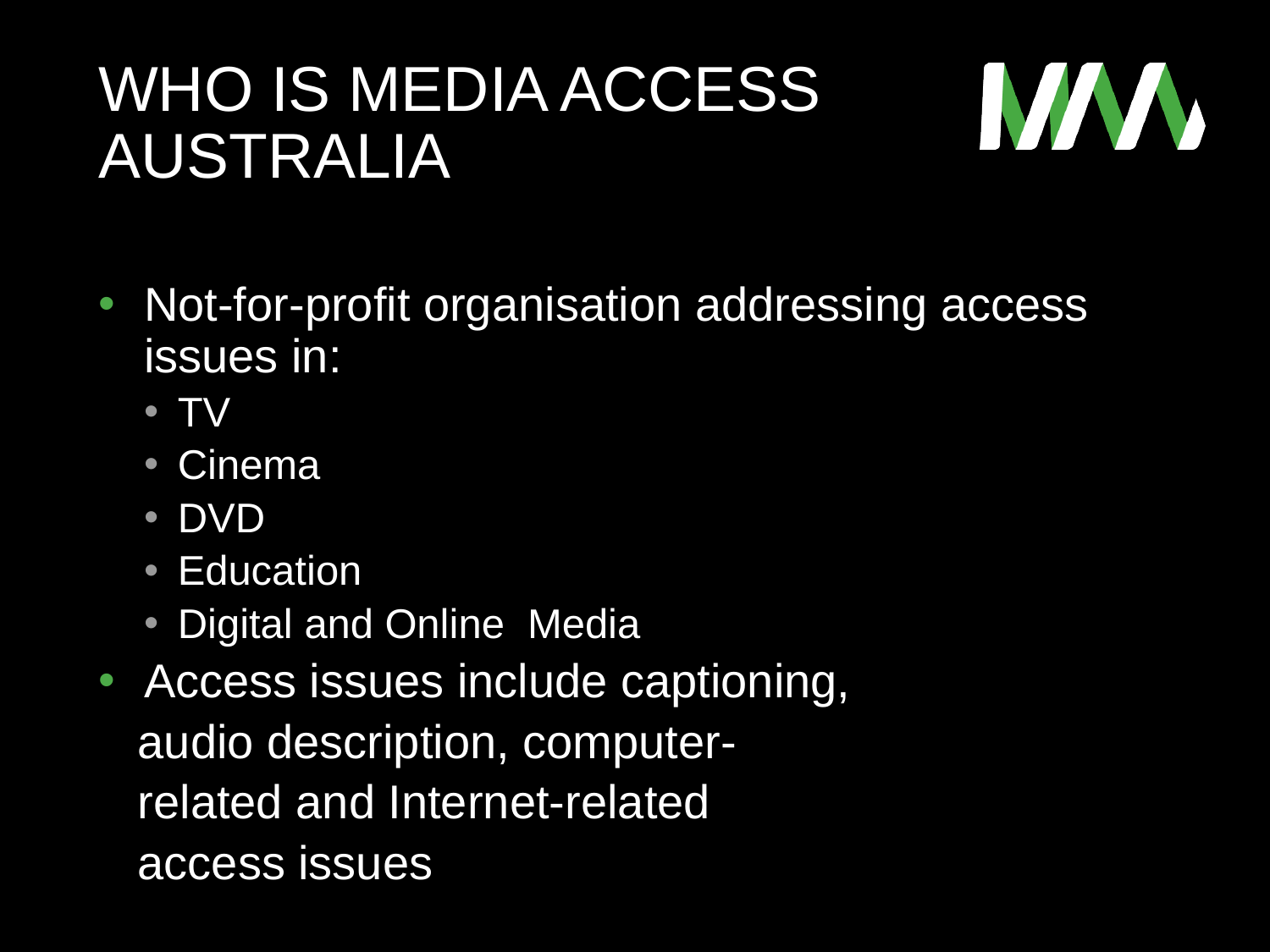

# Who is Media Access Australia
Not-for-profit organisation addressing access issues in:
TV
Cinema
DVD
Education
Digital and Online  Media
Access issues include captioning,
   audio description, computer-
   related and Internet-related
   access issues